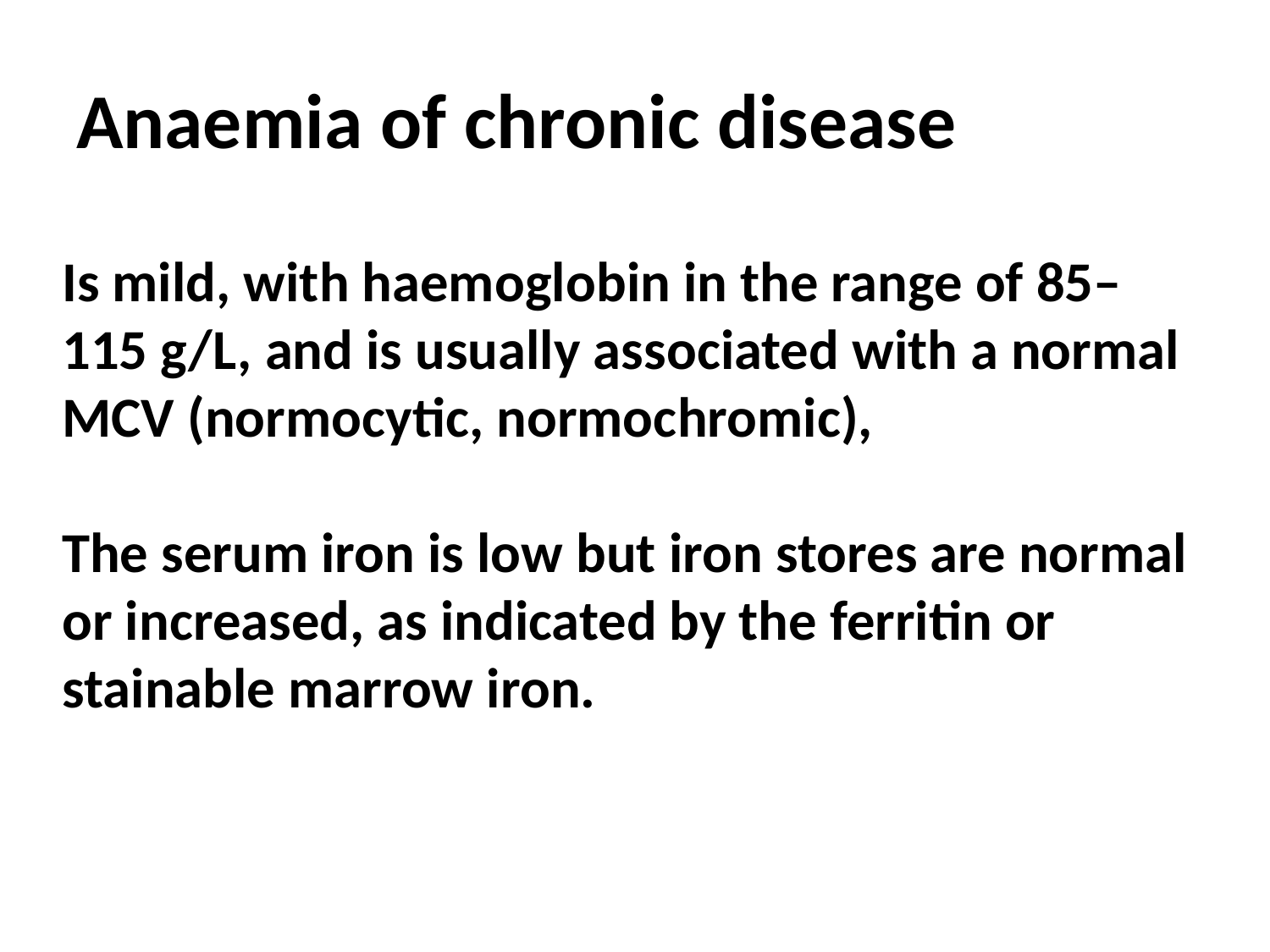

# Anaemia of chronic disease
Is mild, with haemoglobin in the range of 85–115 g/L, and is usually associated with a normal MCV (normocytic, normochromic),

The serum iron is low but iron stores are normal or increased, as indicated by the ferritin or stainable marrow iron.